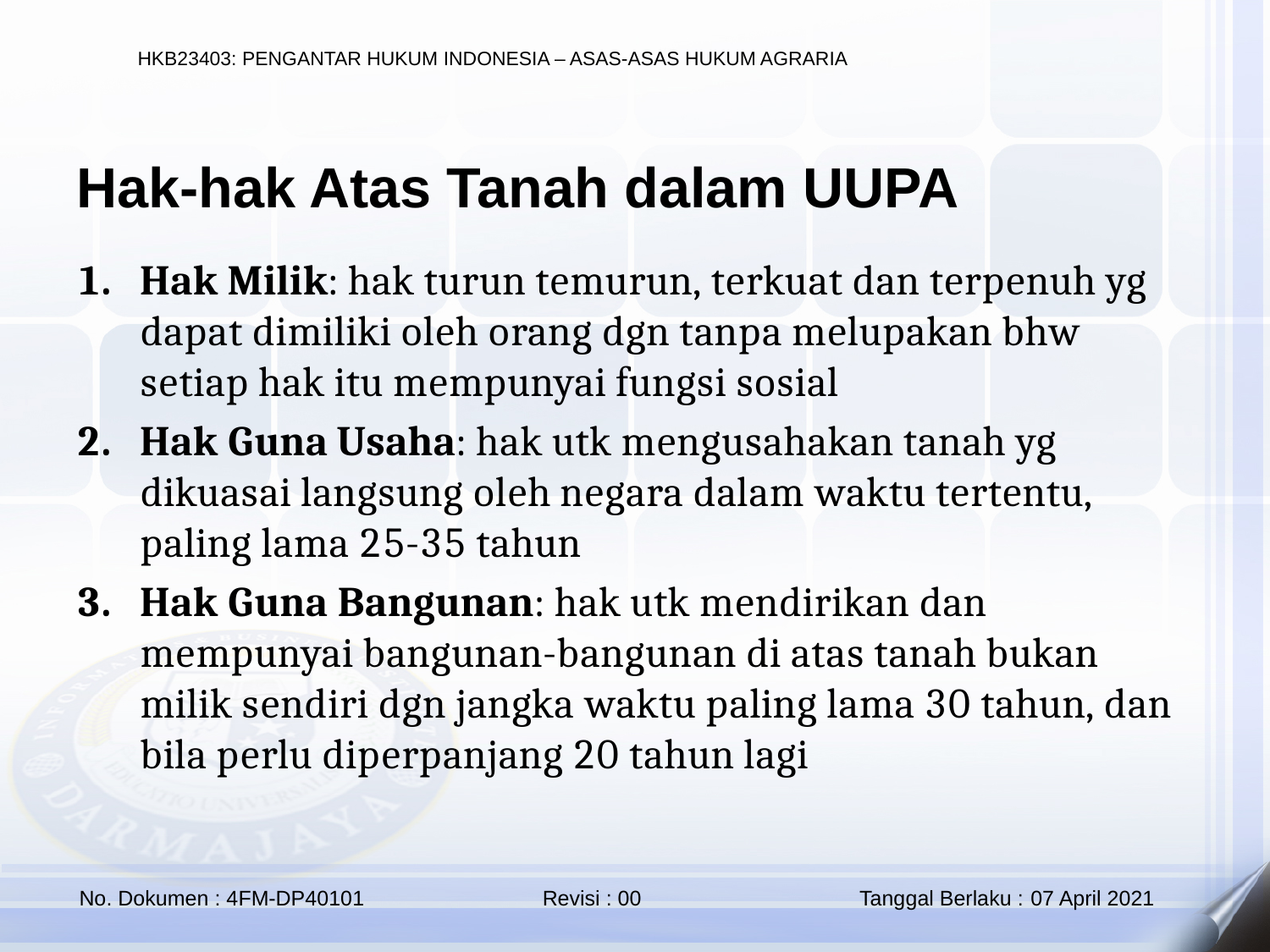

Hak-hak Atas Tanah dalam UUPA
Hak Milik: hak turun temurun, terkuat dan terpenuh yg dapat dimiliki oleh orang dgn tanpa melupakan bhw setiap hak itu mempunyai fungsi sosial
Hak Guna Usaha: hak utk mengusahakan tanah yg dikuasai langsung oleh negara dalam waktu tertentu, paling lama 25-35 tahun
Hak Guna Bangunan: hak utk mendirikan dan mempunyai bangunan-bangunan di atas tanah bukan milik sendiri dgn jangka waktu paling lama 30 tahun, dan bila perlu diperpanjang 20 tahun lagi